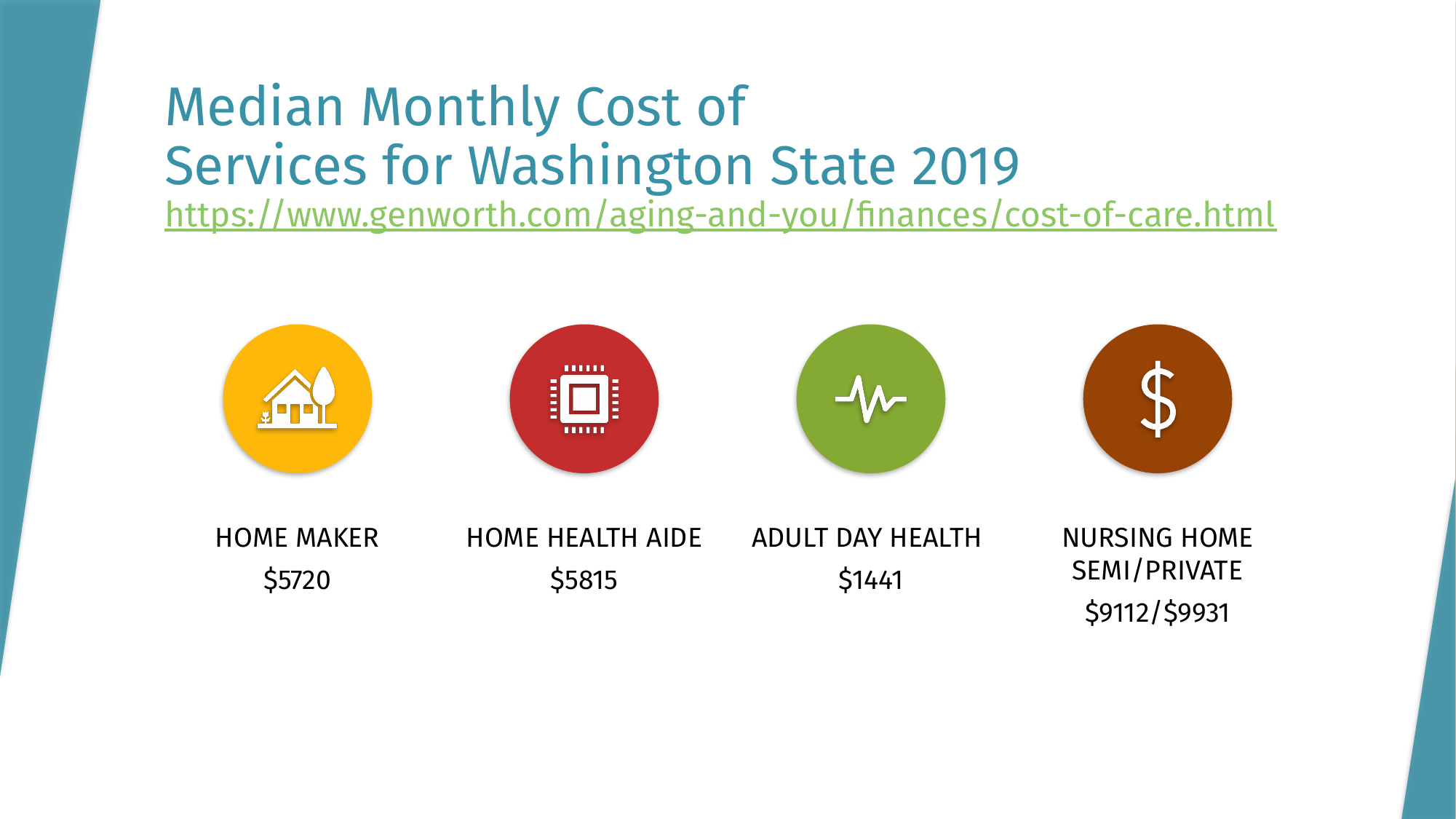

# Median Monthly Cost of Services for Washington State 2019 https://www.genworth.com/aging-and-you/finances/cost-of-care.html
Home Maker
$5720

Home Health Aide
$5815
Adult Day Health
$1441
Nursing Home Semi/Private
$9112/$9931